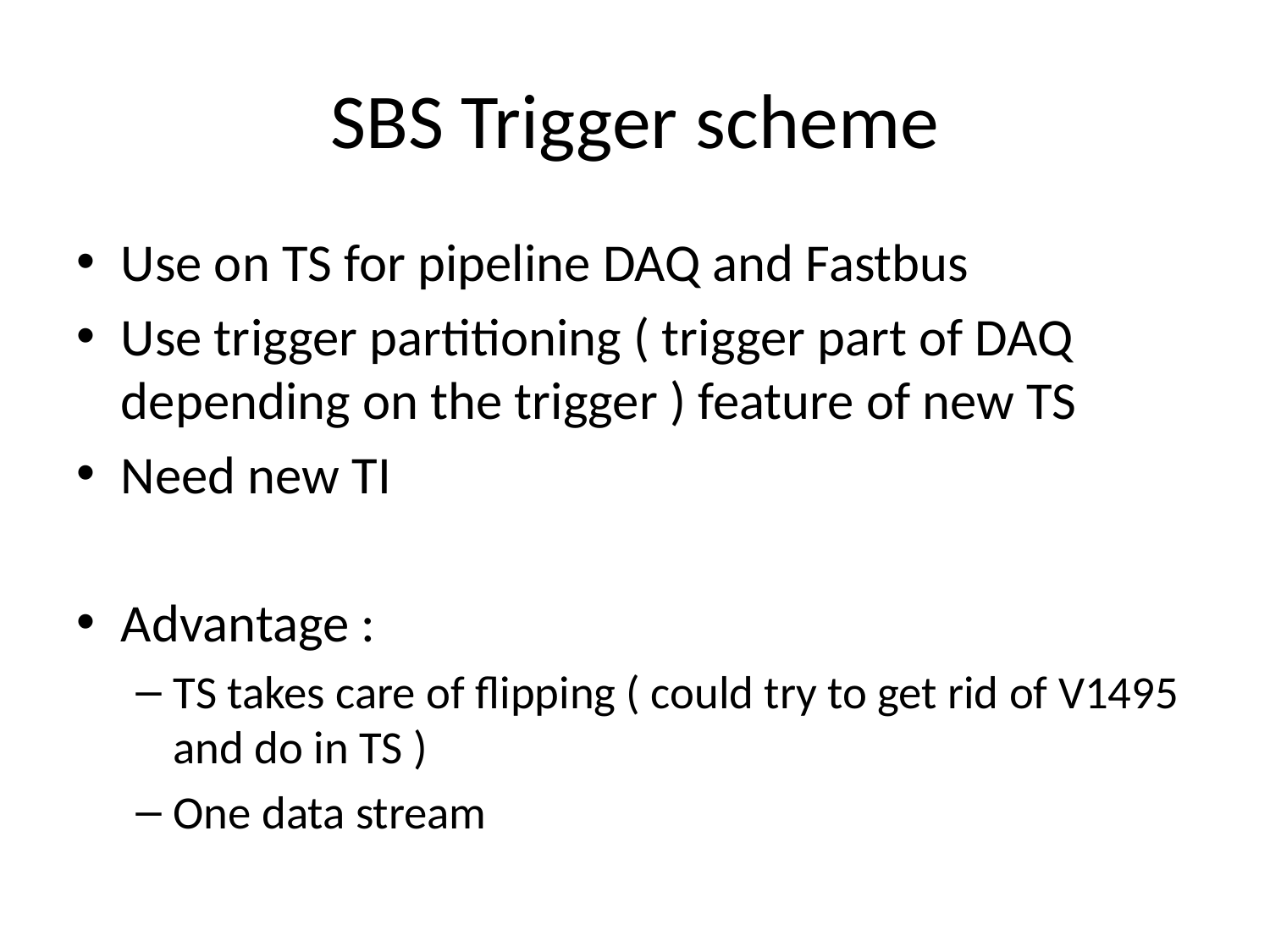

# SBS Trigger scheme
Use on TS for pipeline DAQ and Fastbus
Use trigger partitioning ( trigger part of DAQ depending on the trigger ) feature of new TS
Need new TI

Advantage :
TS takes care of flipping ( could try to get rid of V1495 and do in TS )
One data stream